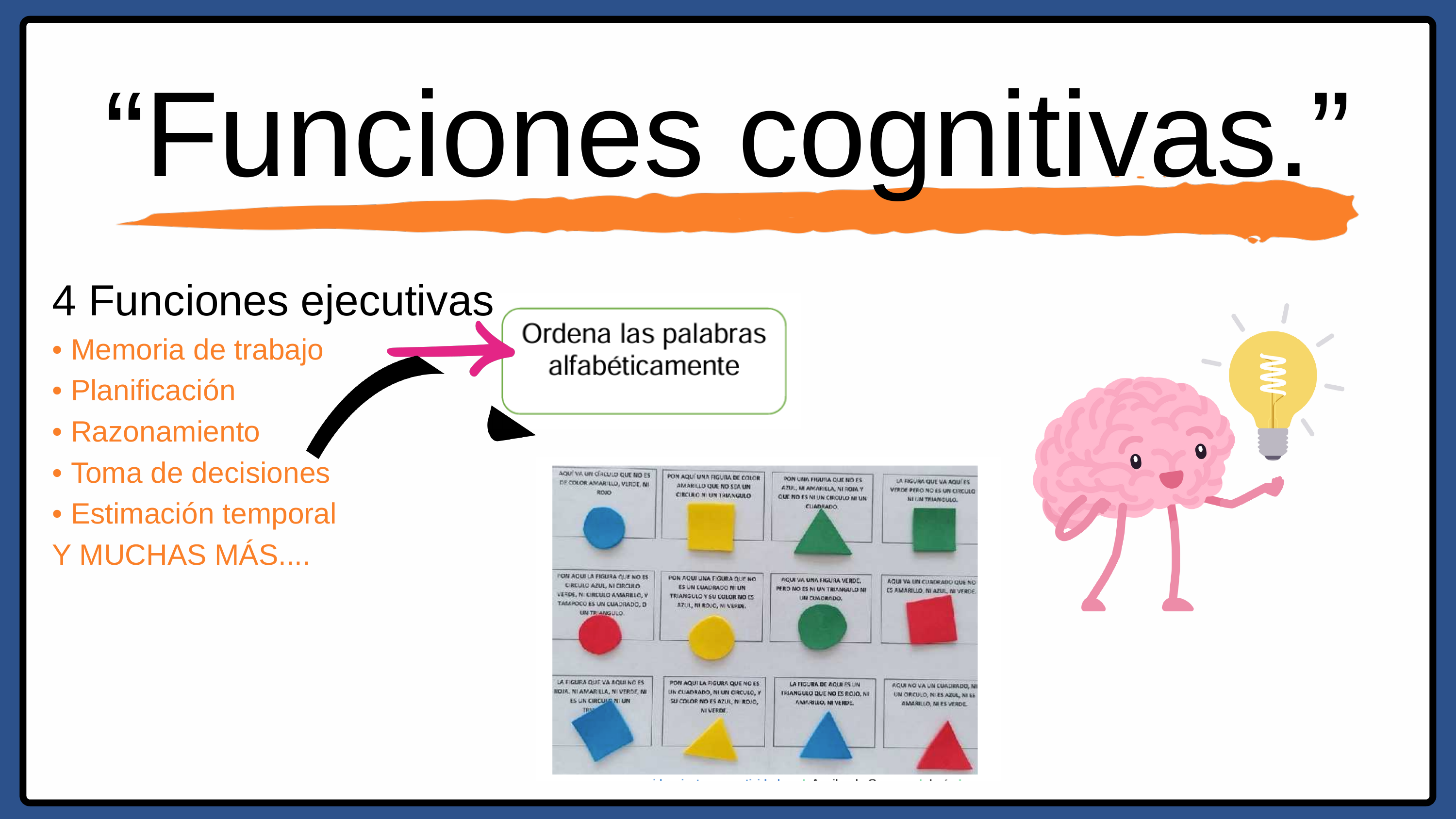

“Funciones cognitivas.”

4 Funciones ejecutivas
• Memoria de trabajo
• Planificación
• Razonamiento
• Toma de decisiones
• Estimación temporal
Y MUCHAS MÁS....